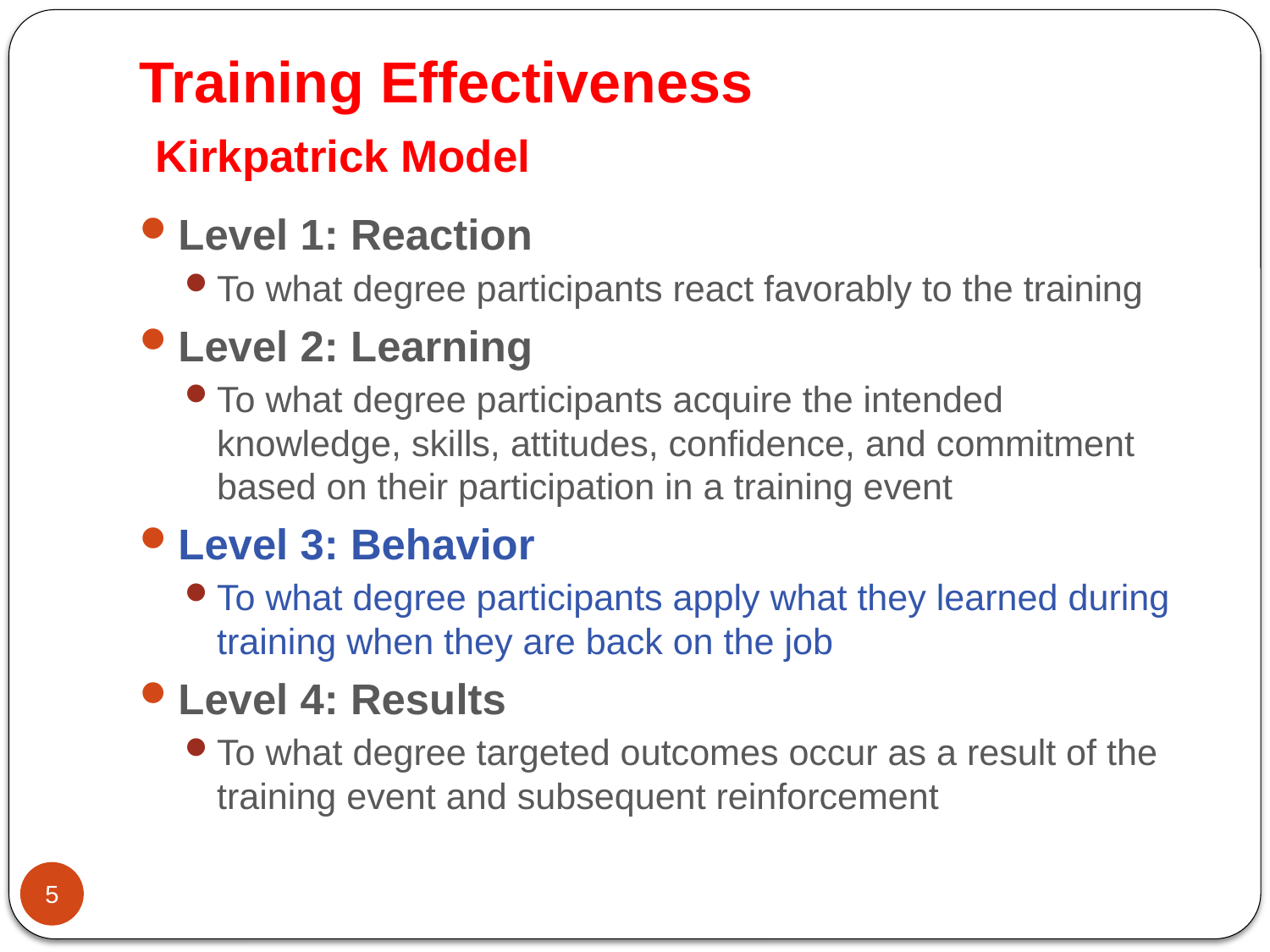

# Training Effectiveness Kirkpatrick Model
Level 1: Reaction
To what degree participants react favorably to the training
Level 2: Learning
To what degree participants acquire the intended knowledge, skills, attitudes, confidence, and commitment based on their participation in a training event
Level 3: Behavior
To what degree participants apply what they learned during training when they are back on the job
Level 4: Results
To what degree targeted outcomes occur as a result of the training event and subsequent reinforcement

5